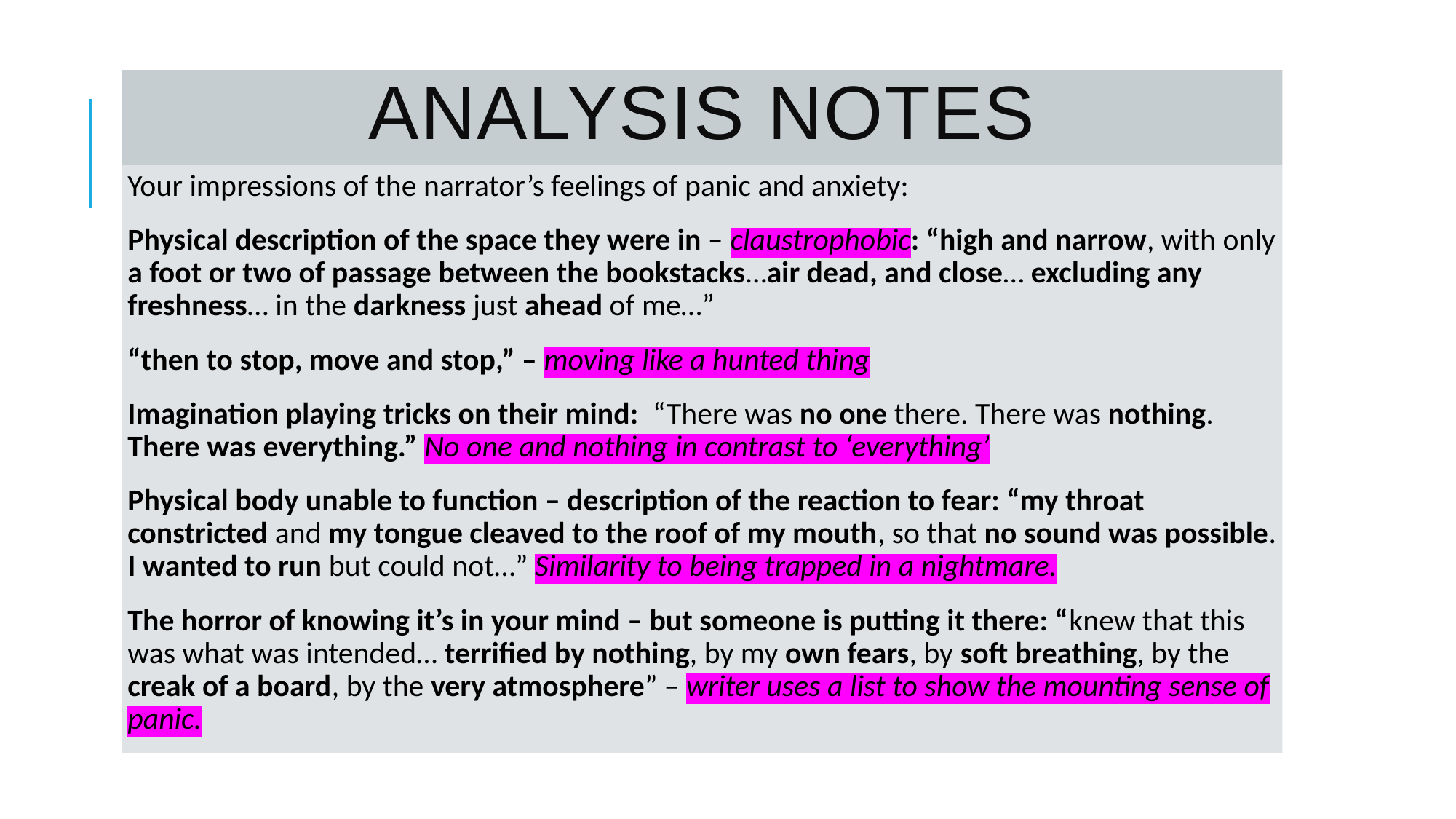

# Analysis Notes
Your impressions of the narrator’s feelings of panic and anxiety:
Physical description of the space they were in – claustrophobic: “high and narrow, with only a foot or two of passage between the bookstacks…air dead, and close… excluding any freshness… in the darkness just ahead of me…”
“then to stop, move and stop,” – moving like a hunted thing
Imagination playing tricks on their mind:  “There was no one there. There was nothing. There was everything.” No one and nothing in contrast to ‘everything’
Physical body unable to function – description of the reaction to fear: “my throat constricted and my tongue cleaved to the roof of my mouth, so that no sound was possible. I wanted to run but could not…” Similarity to being trapped in a nightmare.
The horror of knowing it’s in your mind – but someone is putting it there: “knew that this was what was intended… terrified by nothing, by my own fears, by soft breathing, by the creak of a board, by the very atmosphere” – writer uses a list to show the mounting sense of panic.